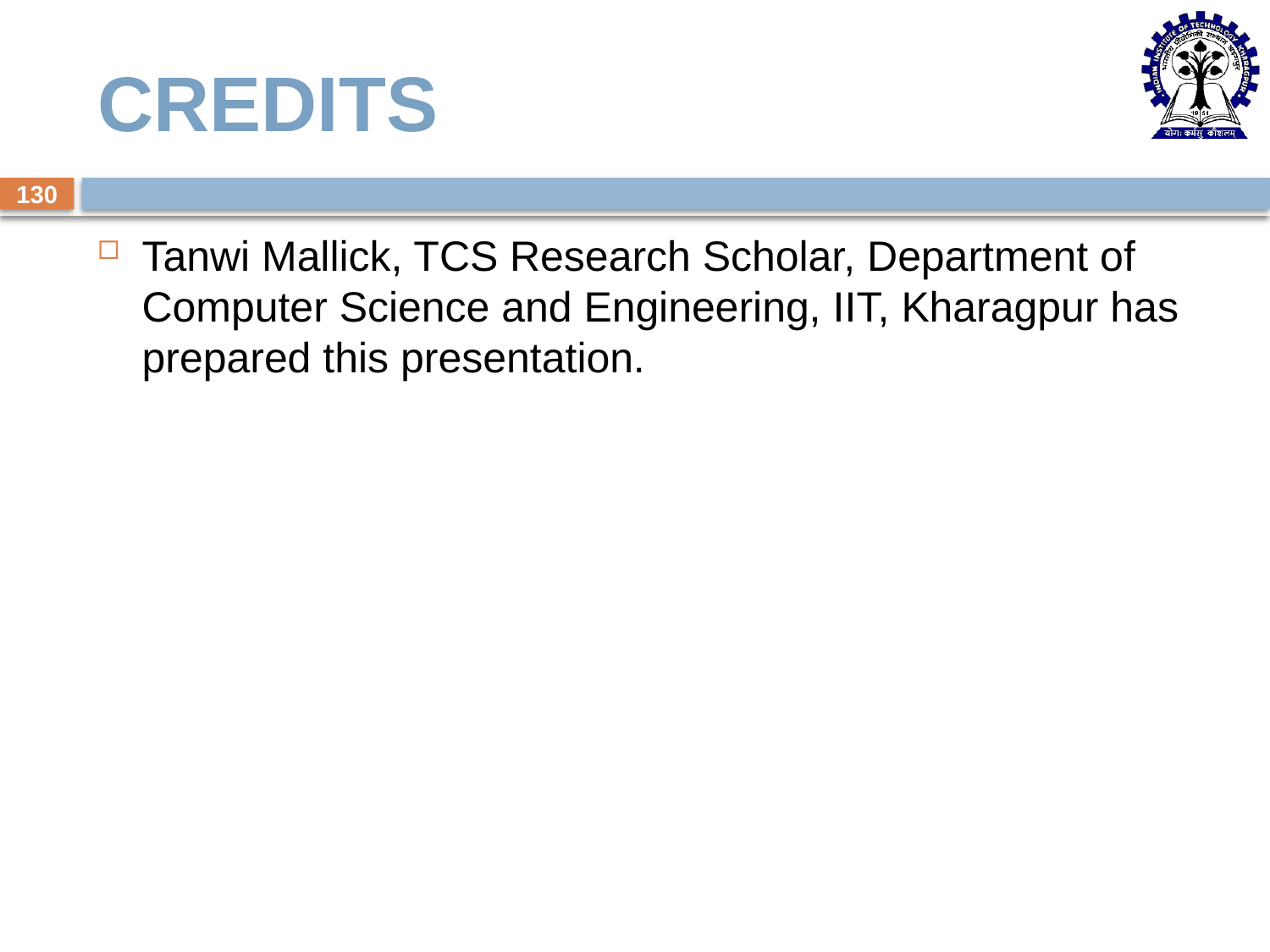

# Credits
130
Tanwi Mallick, TCS Research Scholar, Department of Computer Science and Engineering, IIT, Kharagpur has prepared this presentation.